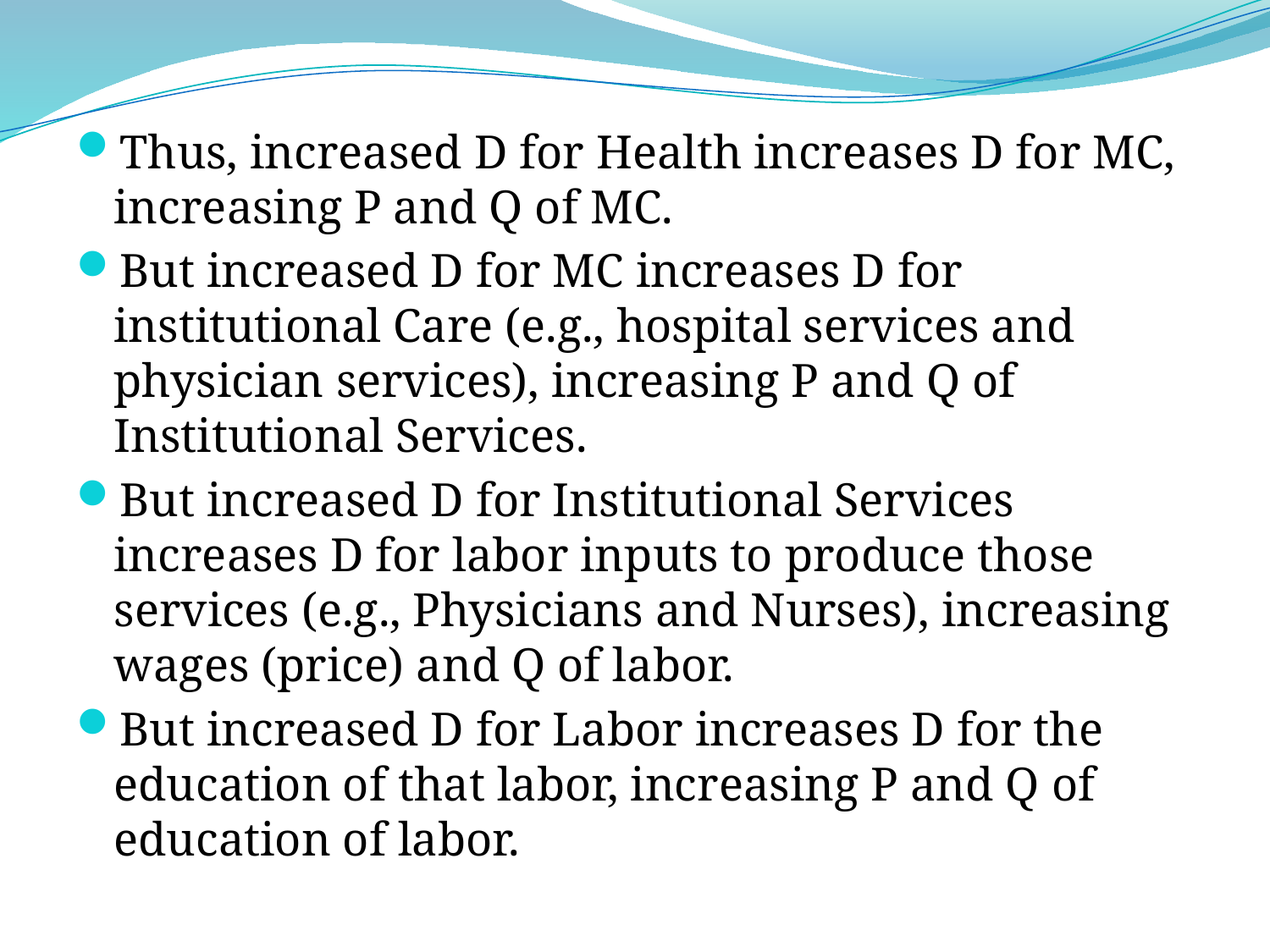

Thus, increased D for Health increases D for MC, increasing P and Q of MC.
But increased D for MC increases D for institutional Care (e.g., hospital services and physician services), increasing P and Q of Institutional Services.
But increased D for Institutional Services increases D for labor inputs to produce those services (e.g., Physicians and Nurses), increasing wages (price) and Q of labor.
But increased D for Labor increases D for the education of that labor, increasing P and Q of education of labor.